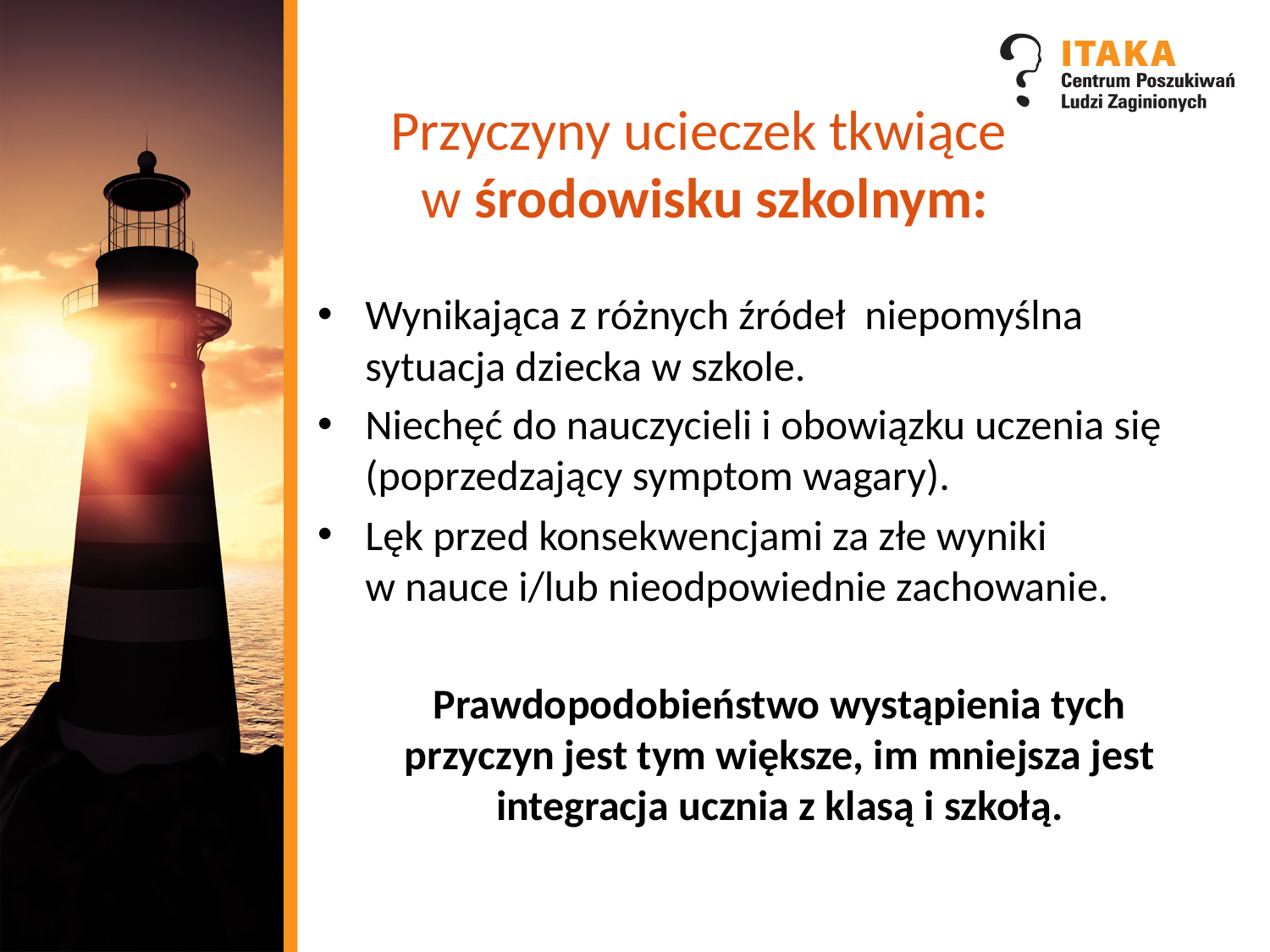

# Przyczyny ucieczek tkwiące w środowisku szkolnym:

Wynikająca z różnych źródeł  niepomyślna sytuacja dziecka w szkole.
Niechęć do nauczycieli i obowiązku uczenia się (poprzedzający symptom wagary).
Lęk przed konsekwencjami za złe wyniki
w nauce i/lub nieodpowiednie zachowanie.

	Prawdopodobieństwo wystąpienia tych przyczyn jest tym większe, im mniejsza jest integracja ucznia z klasą i szkołą.